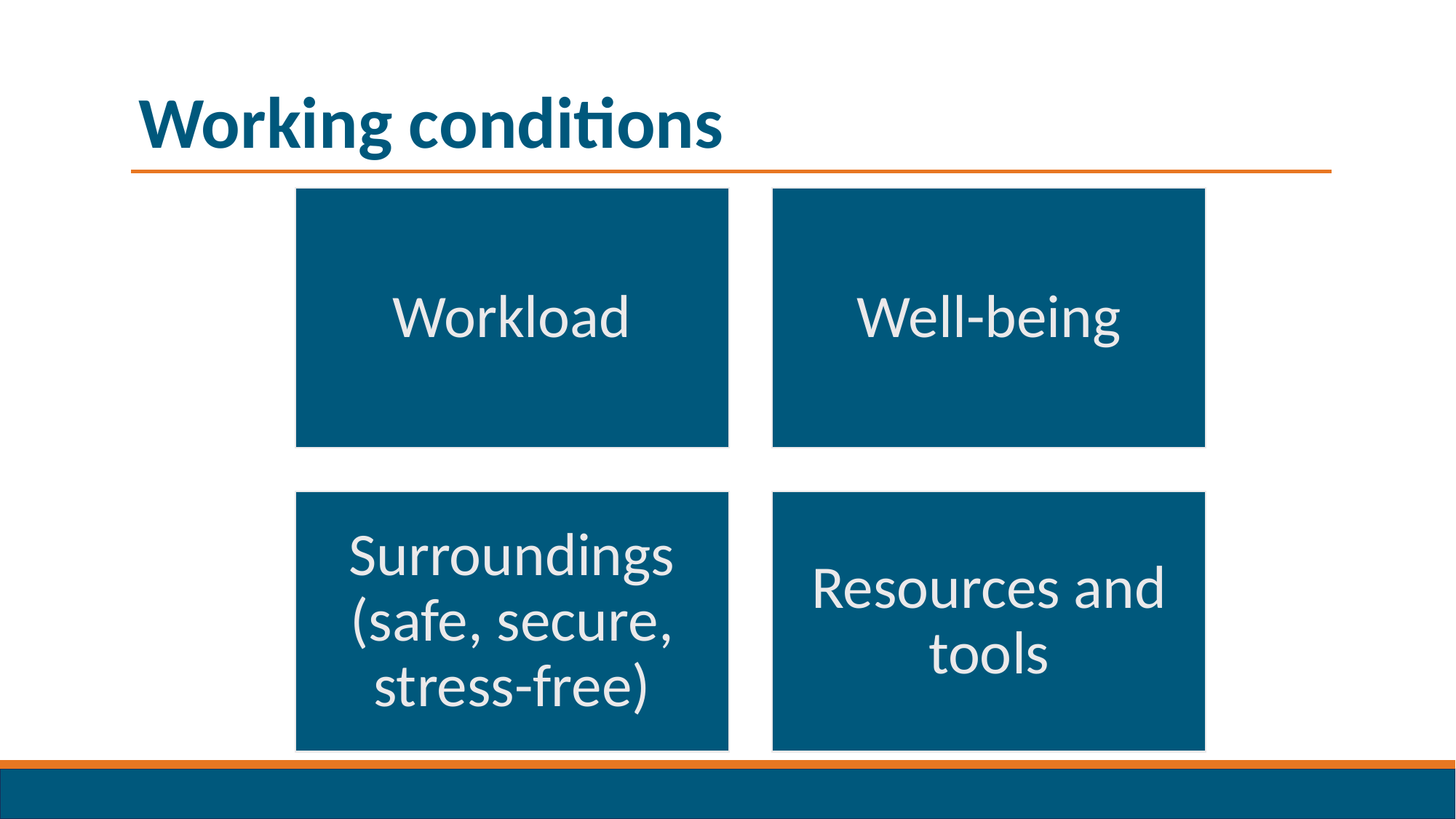

# Working conditions
Workload
Well-being
Surroundings (safe, secure, stress-free)
Resources and tools